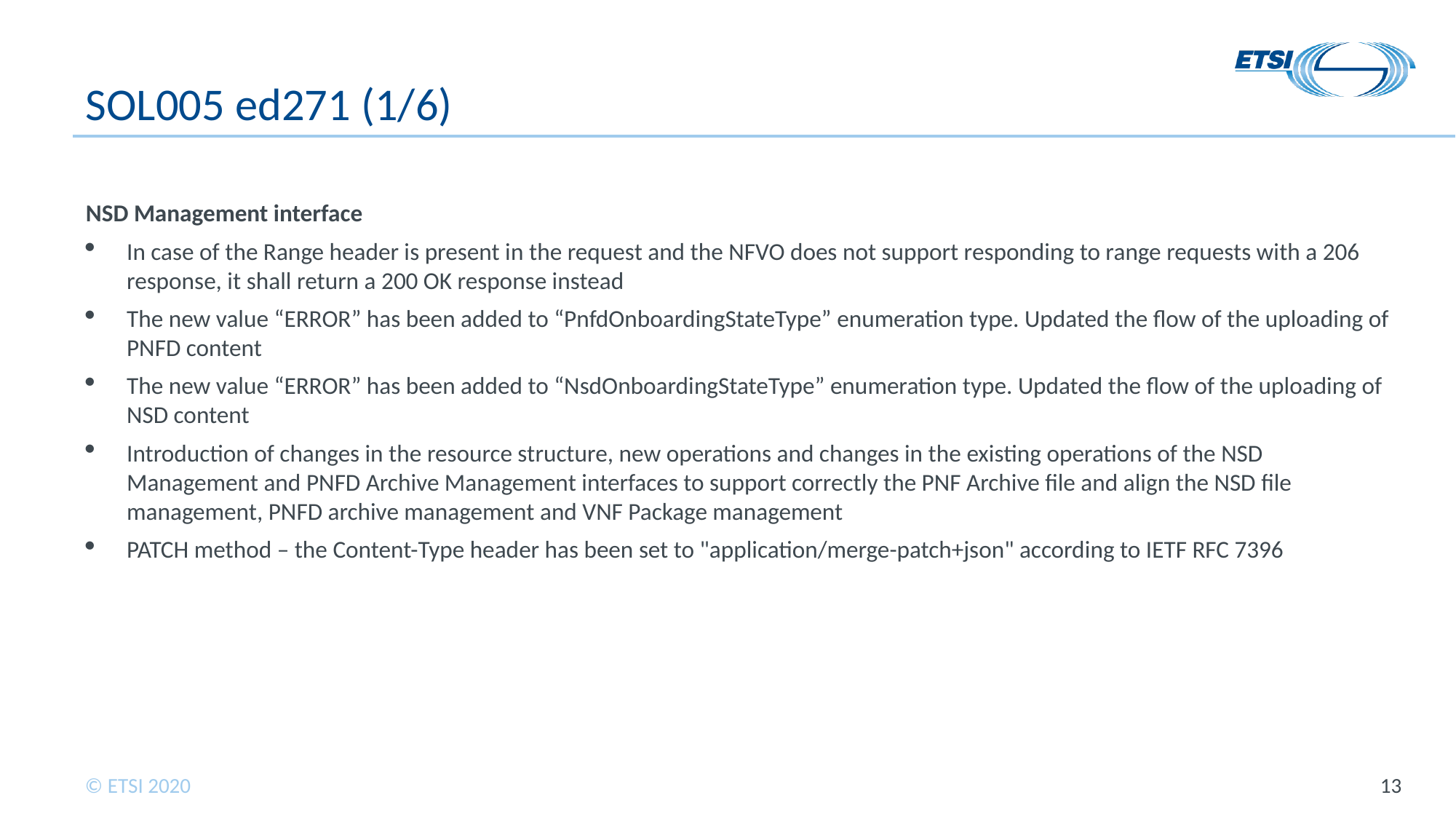

# SOL005 ed271 (1/6)
NSD Management interface
In case of the Range header is present in the request and the NFVO does not support responding to range requests with a 206 response, it shall return a 200 OK response instead
The new value “ERROR” has been added to “PnfdOnboardingStateType” enumeration type. Updated the flow of the uploading of PNFD content
The new value “ERROR” has been added to “NsdOnboardingStateType” enumeration type. Updated the flow of the uploading of NSD content
Introduction of changes in the resource structure, new operations and changes in the existing operations of the NSD Management and PNFD Archive Management interfaces to support correctly the PNF Archive file and align the NSD file management, PNFD archive management and VNF Package management
PATCH method – the Content-Type header has been set to "application/merge-patch+json" according to IETF RFC 7396